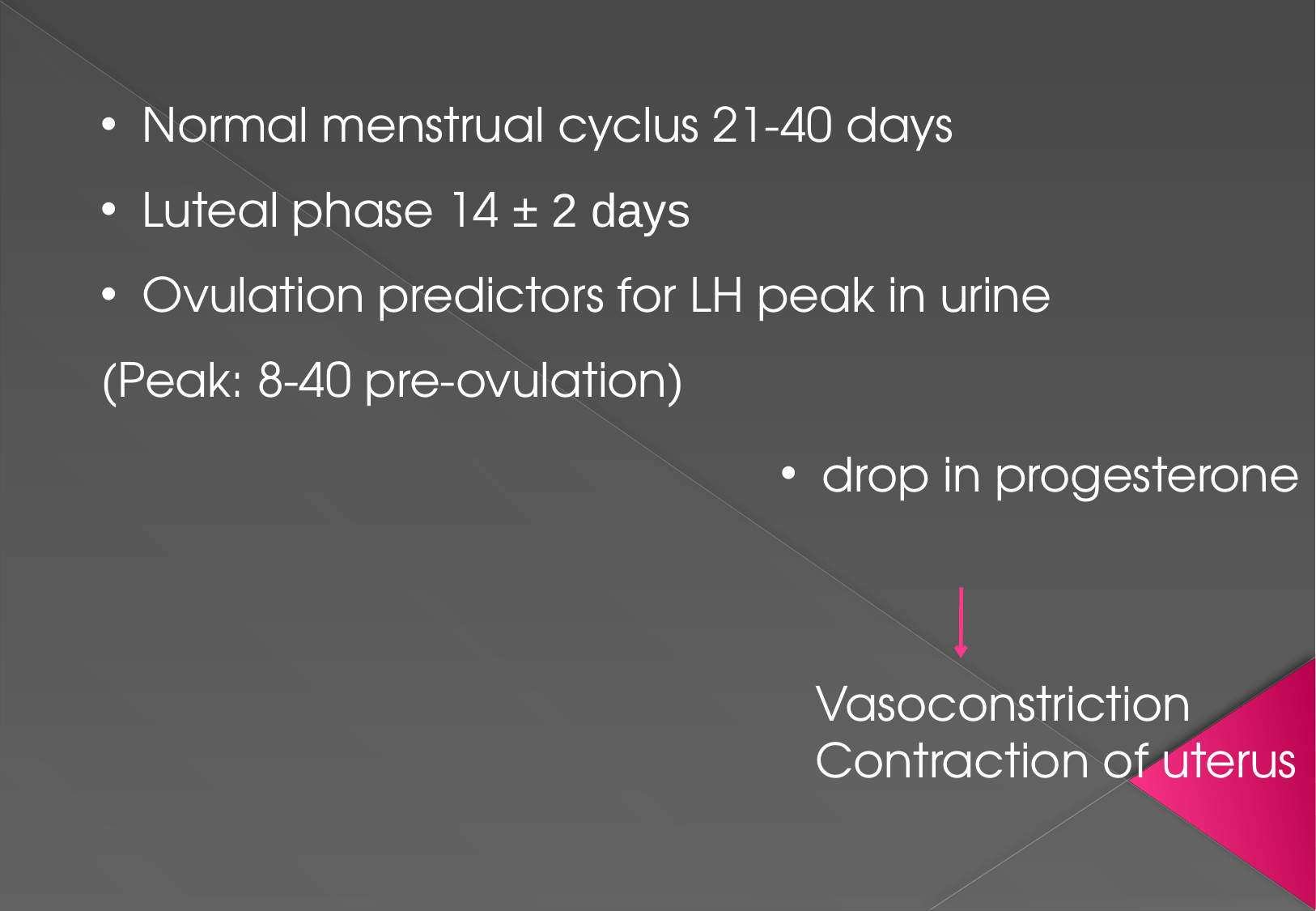

Normal menstrual cyclus 21-40 days
 Luteal phase 14 ± 2 days
 Ovulation predictors for LH peak in urine
(Peak: 8-40 pre-ovulation)
 drop in progesterone
Vasoconstriction
Contraction of uterus